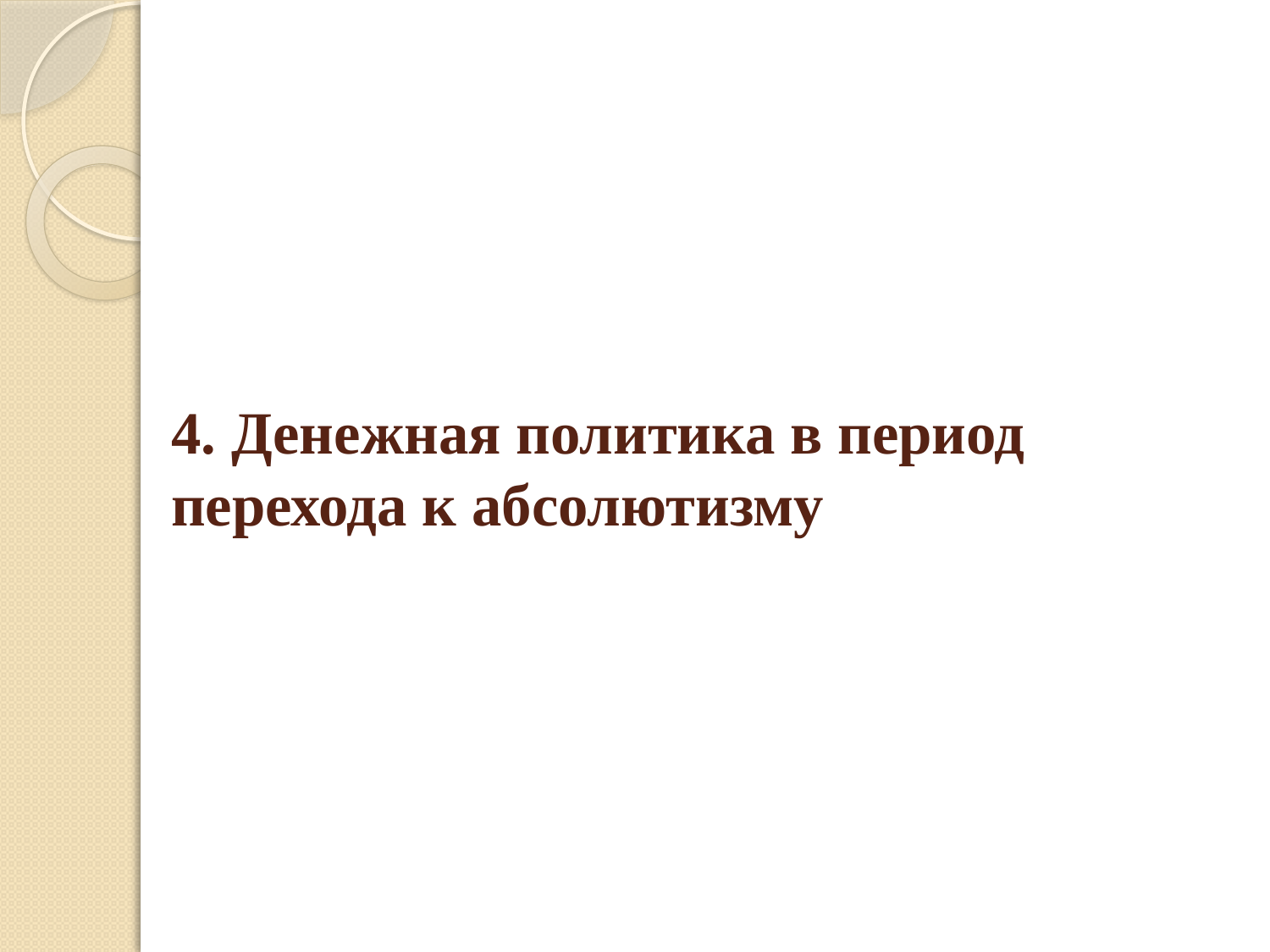

# 4. Денежная политика в период перехода к абсолютизму